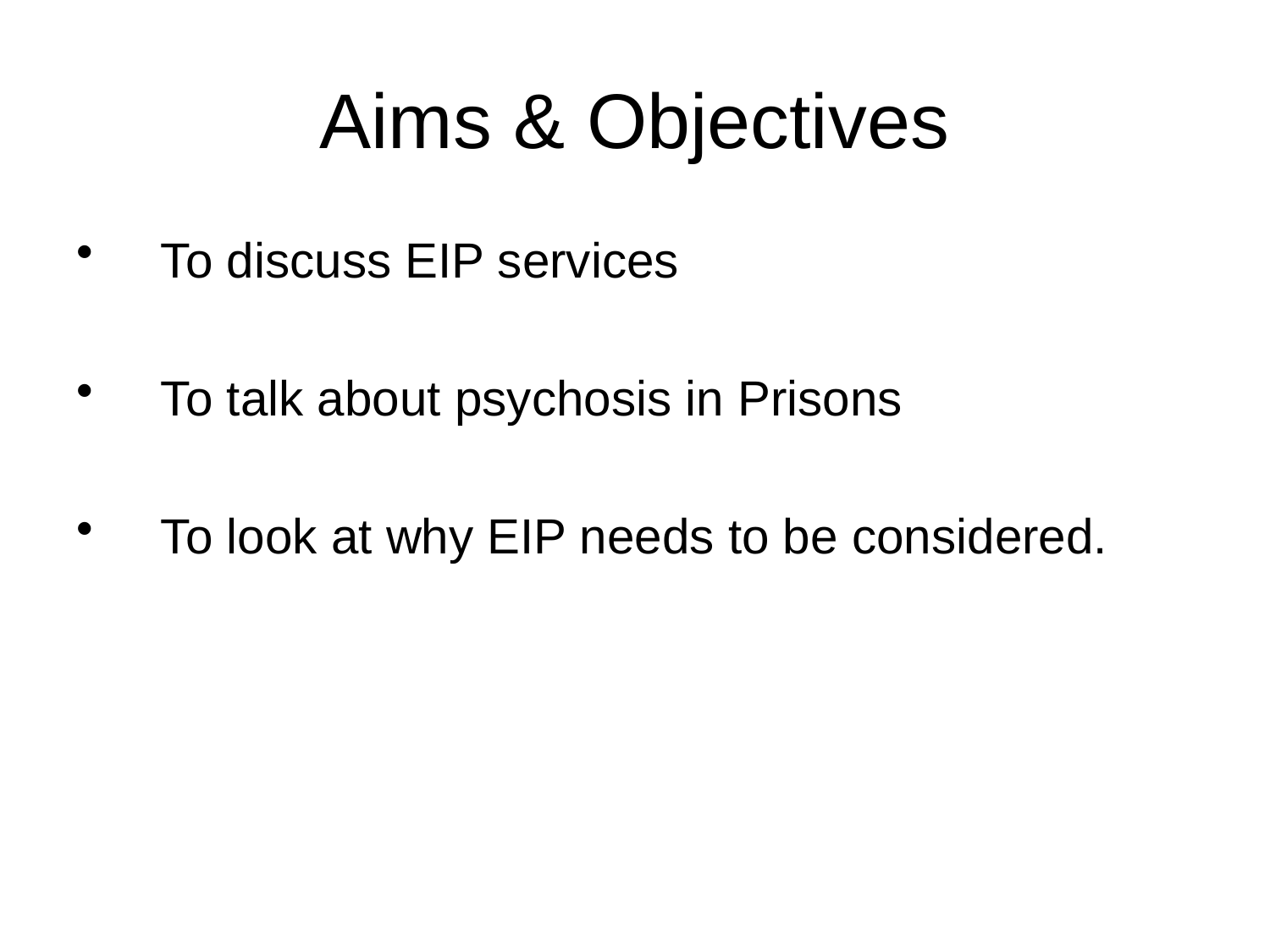

# Aims & Objectives
To discuss EIP services

To talk about psychosis in Prisons

To look at why EIP needs to be considered.